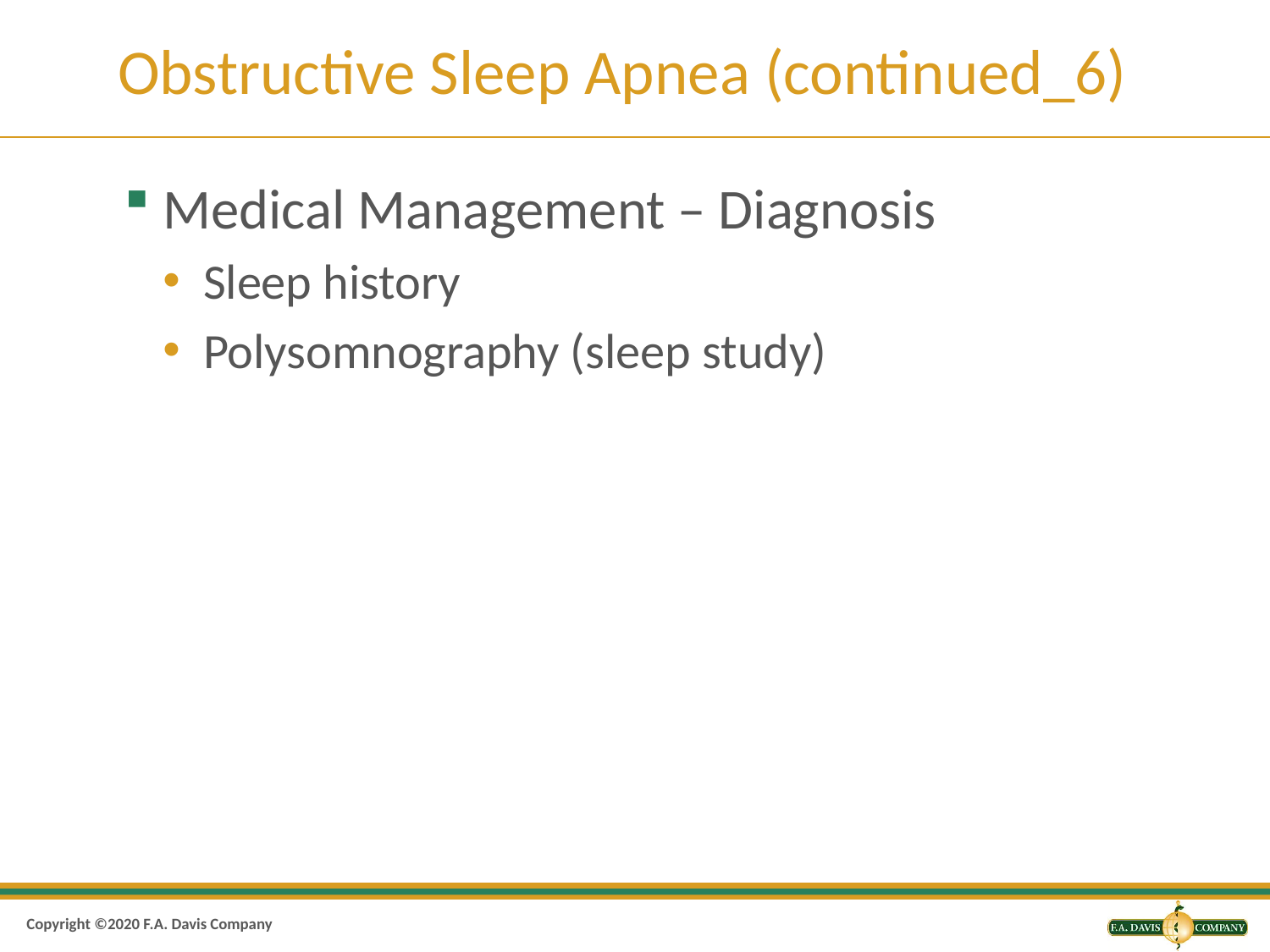

# Obstructive Sleep Apnea (continued_6)
Medical Management – Diagnosis
Sleep history
Polysomnography (sleep study)